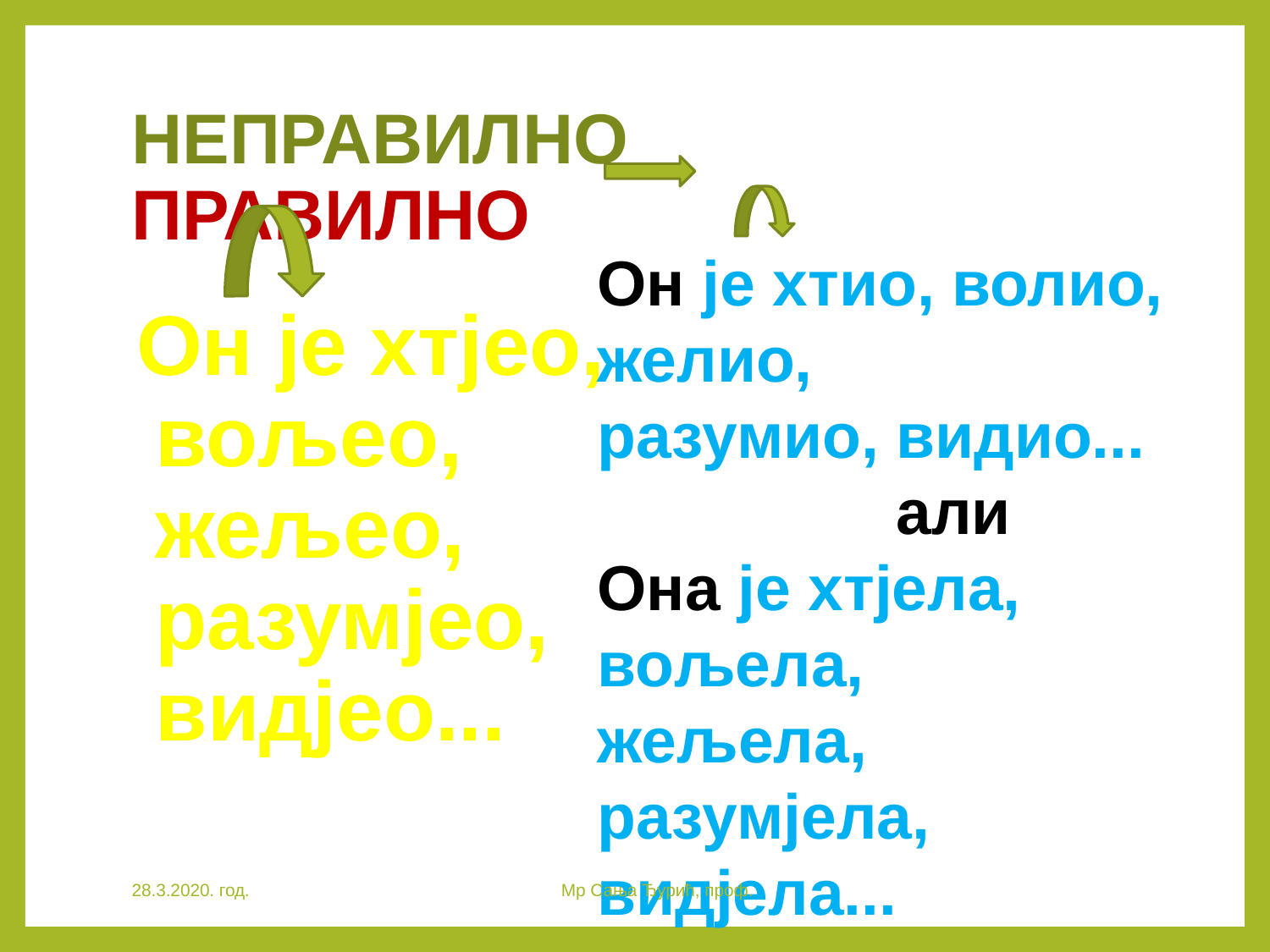

# НЕПРАВИЛНО         ПРАВИЛНО

Он је хтио, волио, желио,
разумио, видио...
                 али
Она је хтјела, вољела,
жељела, разумјела, видјела...

Он је хтјео, вољео, жељео, разумјео, видјео...
28.3.2020. год.
Мр Сања Ђурић, проф.